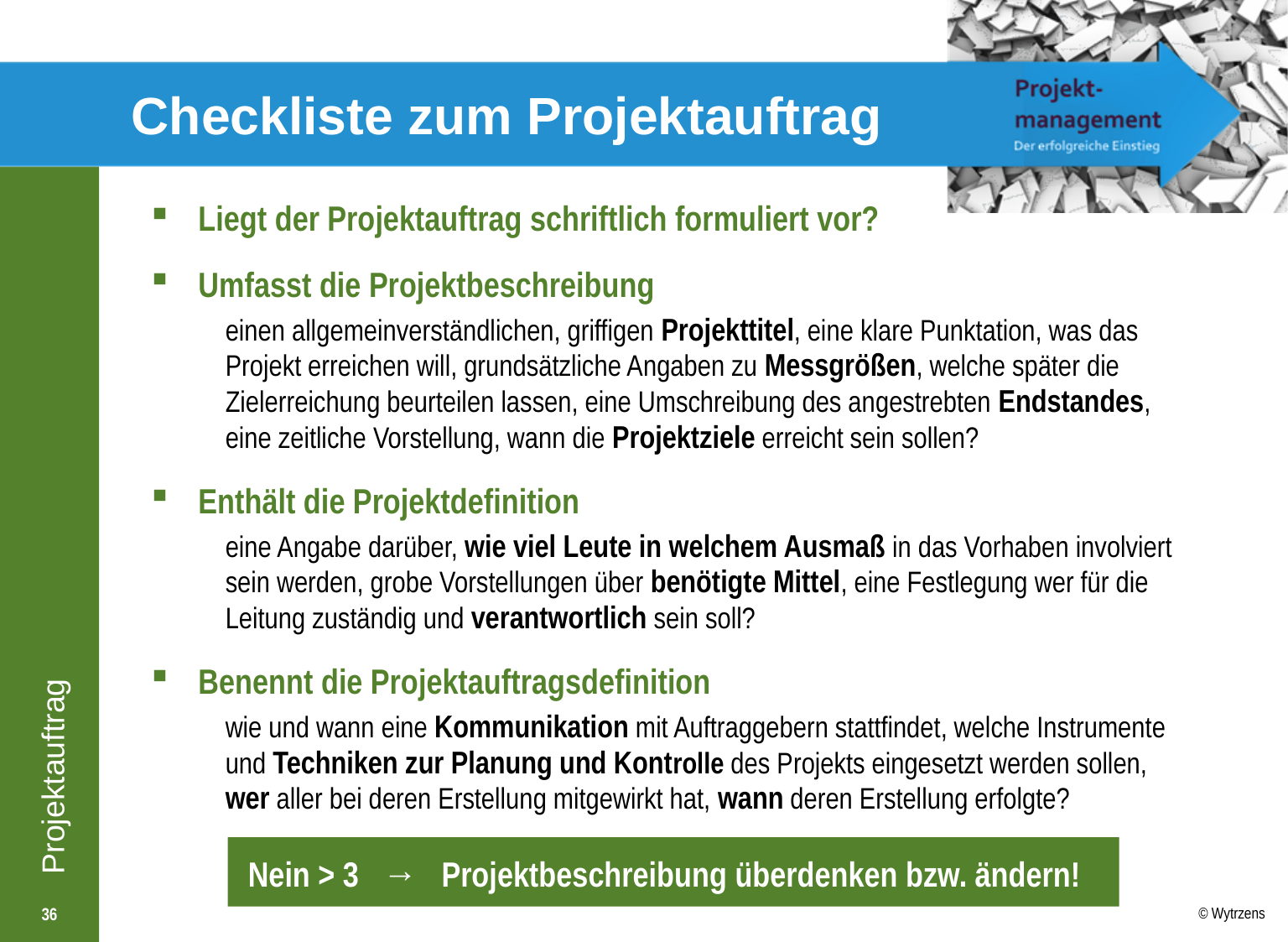

# Checkliste zum Projektauftrag
Liegt der Projektauftrag schriftlich formuliert vor?
Umfasst die Projektbeschreibung
einen allgemeinverständlichen, griffigen Projekttitel, eine klare Punktation, was das Projekt erreichen will, grundsätzliche Angaben zu Messgrößen, welche später die Zielerreichung beurteilen lassen, eine Umschreibung des angestrebten Endstandes, eine zeitliche Vorstellung, wann die Projektziele erreicht sein sollen?
Enthält die Projektdefinition
eine Angabe darüber, wie viel Leute in welchem Ausmaß in das Vorhaben involviert sein werden, grobe Vorstellungen über benötigte Mittel, eine Festlegung wer für die Leitung zuständig und verantwortlich sein soll?
Benennt die Projektauftragsdefinition
wie und wann eine Kommunikation mit Auftraggebern stattfindet, welche Instrumente und Techniken zur Planung und Kontrolle des Projekts eingesetzt werden sollen,
wer aller bei deren Erstellung mitgewirkt hat, wann deren Erstellung erfolgte?

 Nein > 3   →   Projektbeschreibung überdenken bzw. ändern!
36